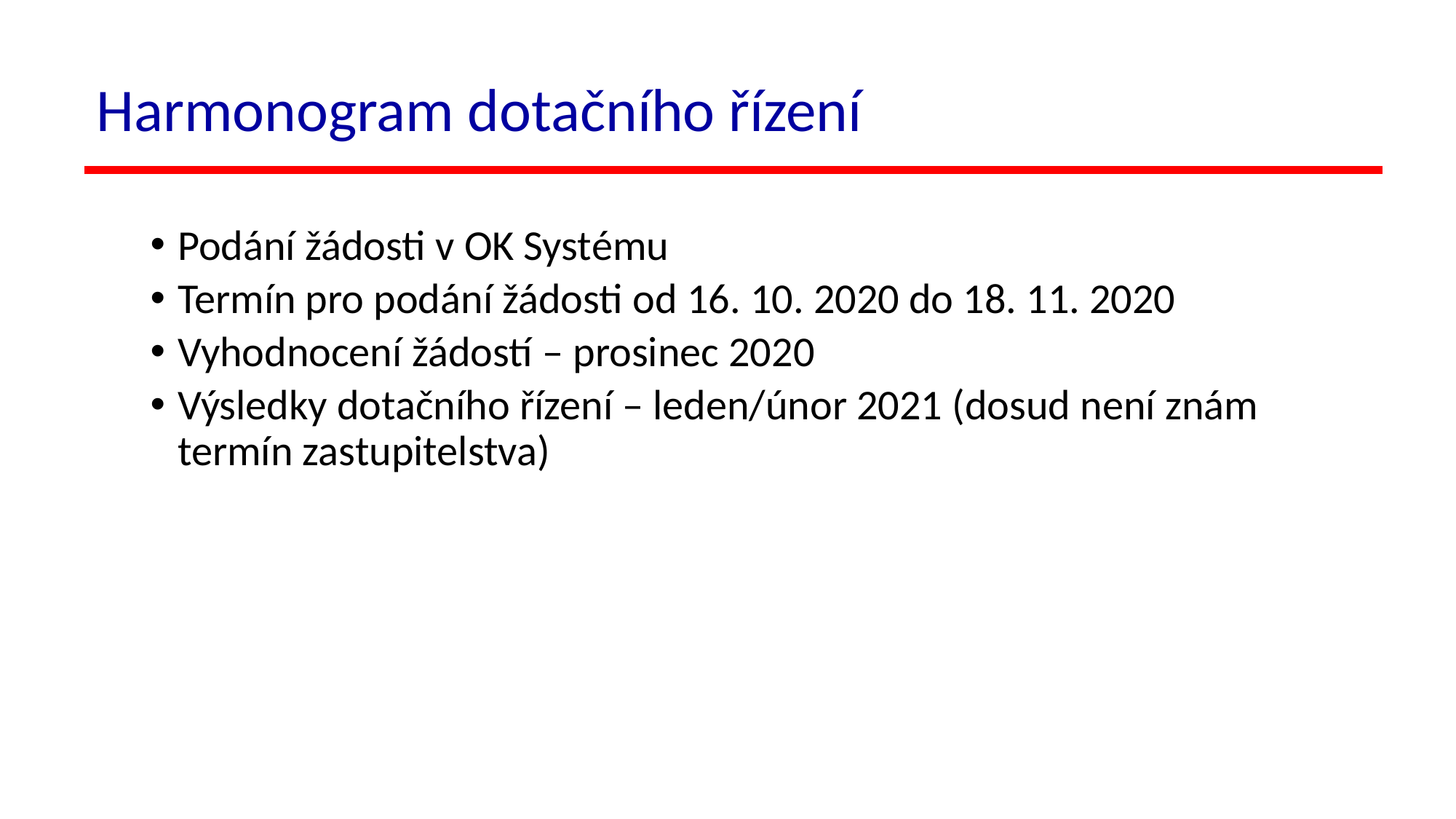

# Harmonogram dotačního řízení

Podání žádosti v OK Systému
Termín pro podání žádosti od 16. 10. 2020 do 18. 11. 2020
Vyhodnocení žádostí – prosinec 2020
Výsledky dotačního řízení – leden/únor 2021 (dosud není znám termín zastupitelstva)